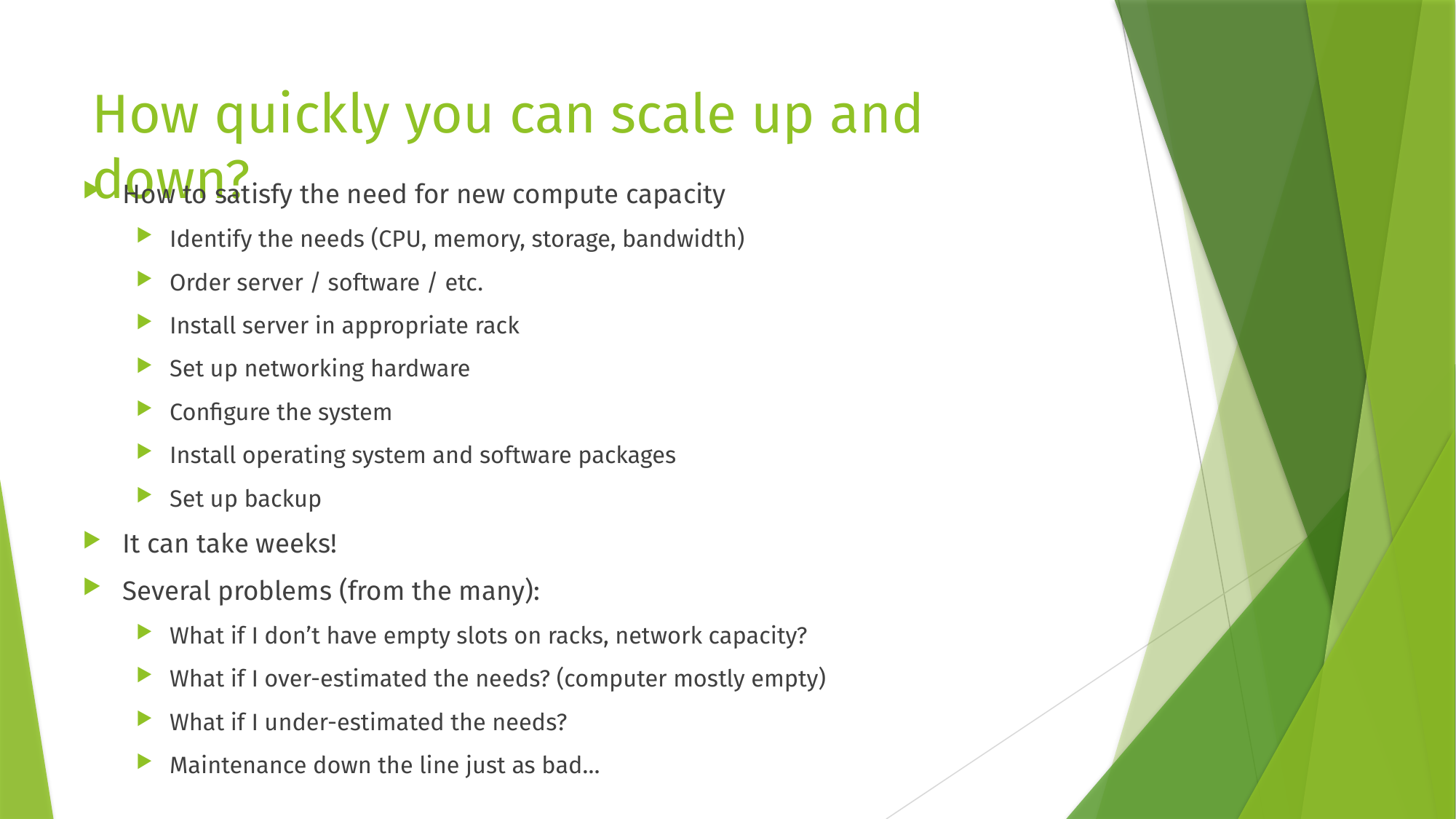

# How quickly you can scale up and down?
How to satisfy the need for new compute capacity
Identify the needs (CPU, memory, storage, bandwidth)
Order server / software / etc.
Install server in appropriate rack
Set up networking hardware
Configure the system
Install operating system and software packages
Set up backup
It can take weeks!
Several problems (from the many):
What if I don’t have empty slots on racks, network capacity?
What if I over-estimated the needs? (computer mostly empty)
What if I under-estimated the needs?
Maintenance down the line just as bad…